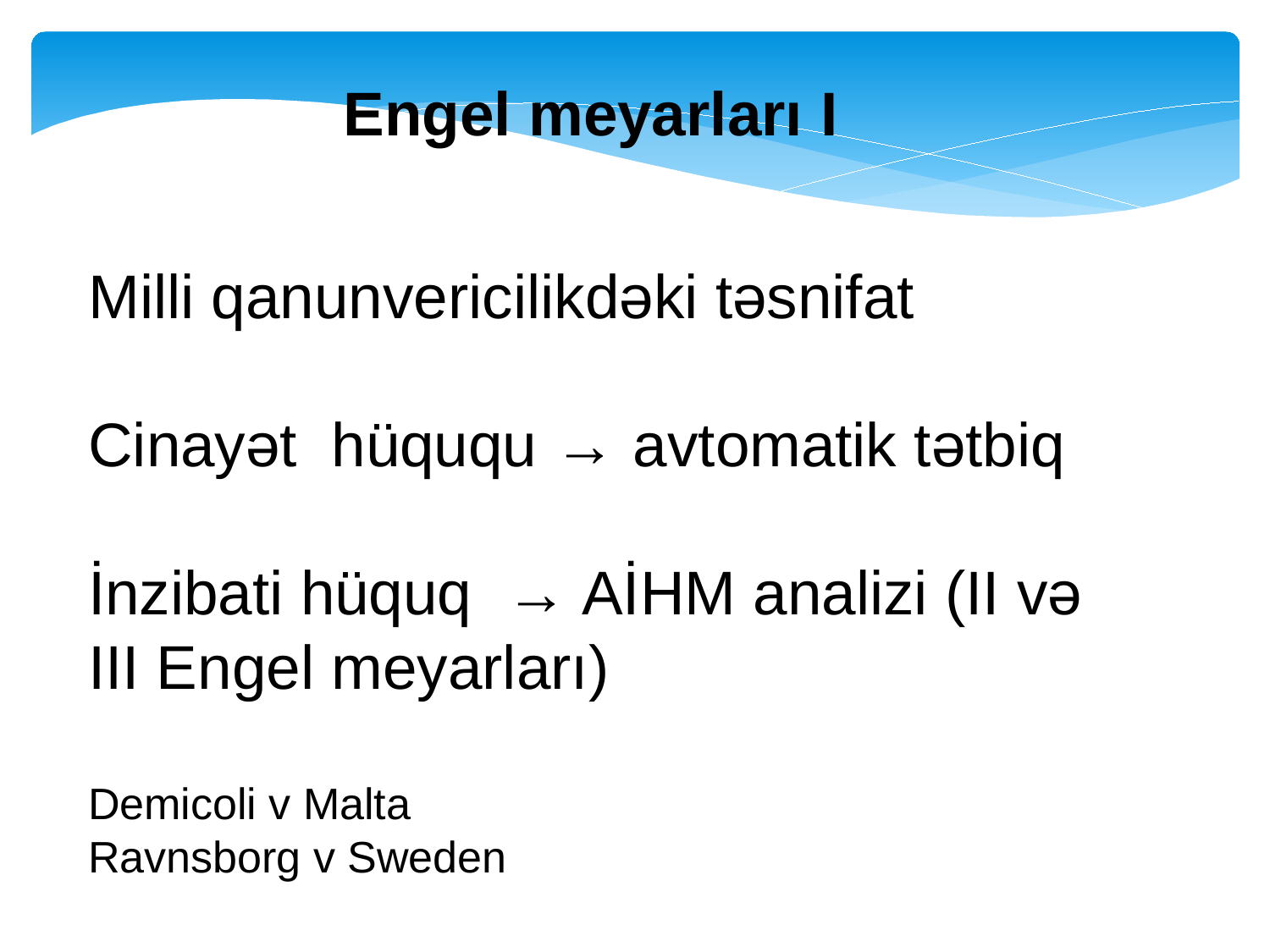

Engel meyarları I
Milli qanunvericilikdəki təsnifat

Cinayət  hüququ → avtomatik tətbiq

İnzibati hüquq  → AİHM analizi (II və III Engel meyarları)

Demicoli v Malta
Ravnsborg v Sweden